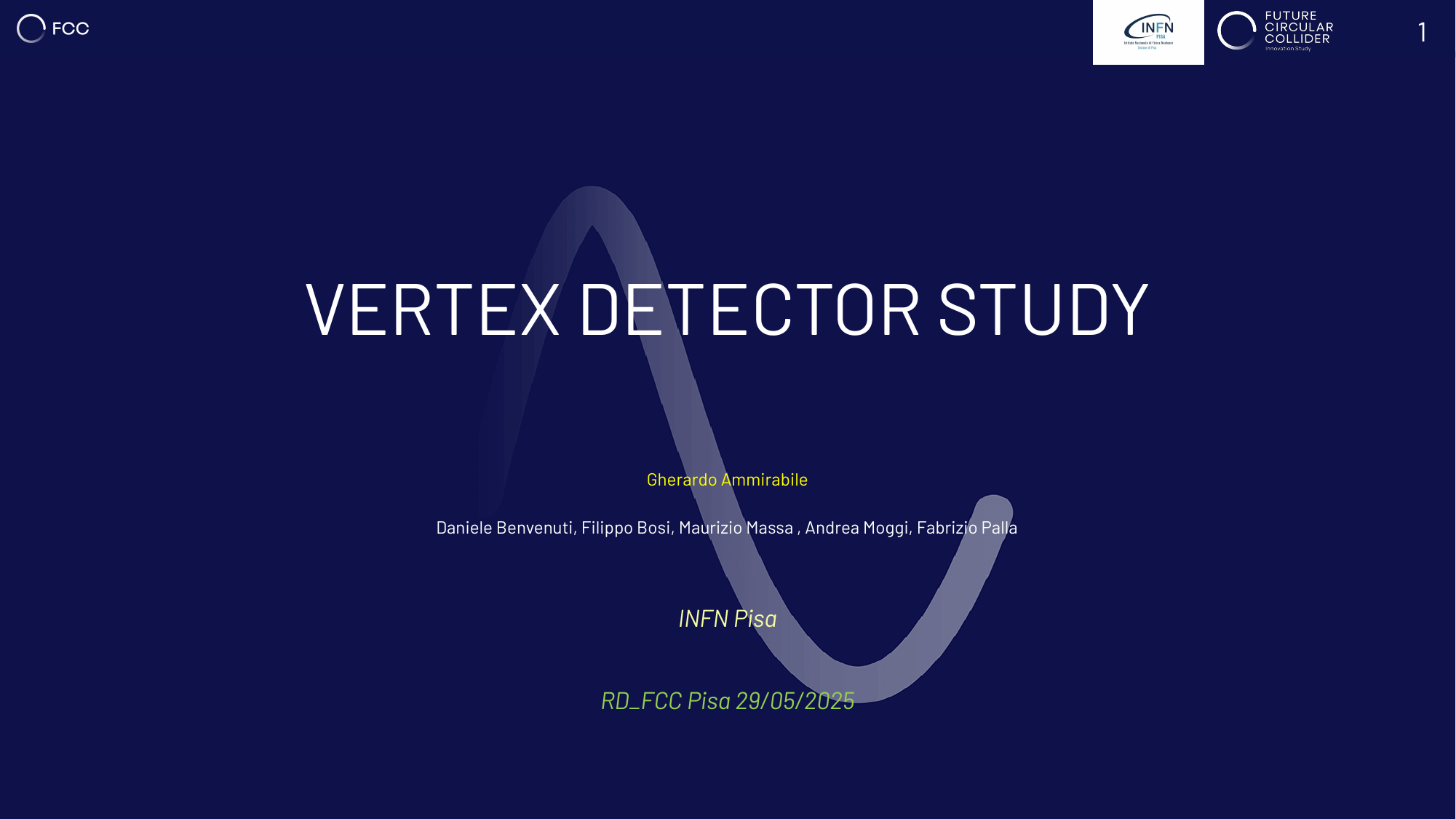

1
VERTEX DETECTOR STUDY

Gherardo Ammirabile
Daniele Benvenuti, Filippo Bosi, Maurizio Massa , Andrea Moggi, Fabrizio Palla

INFN Pisa

RD_FCC Pisa 29/05/2025